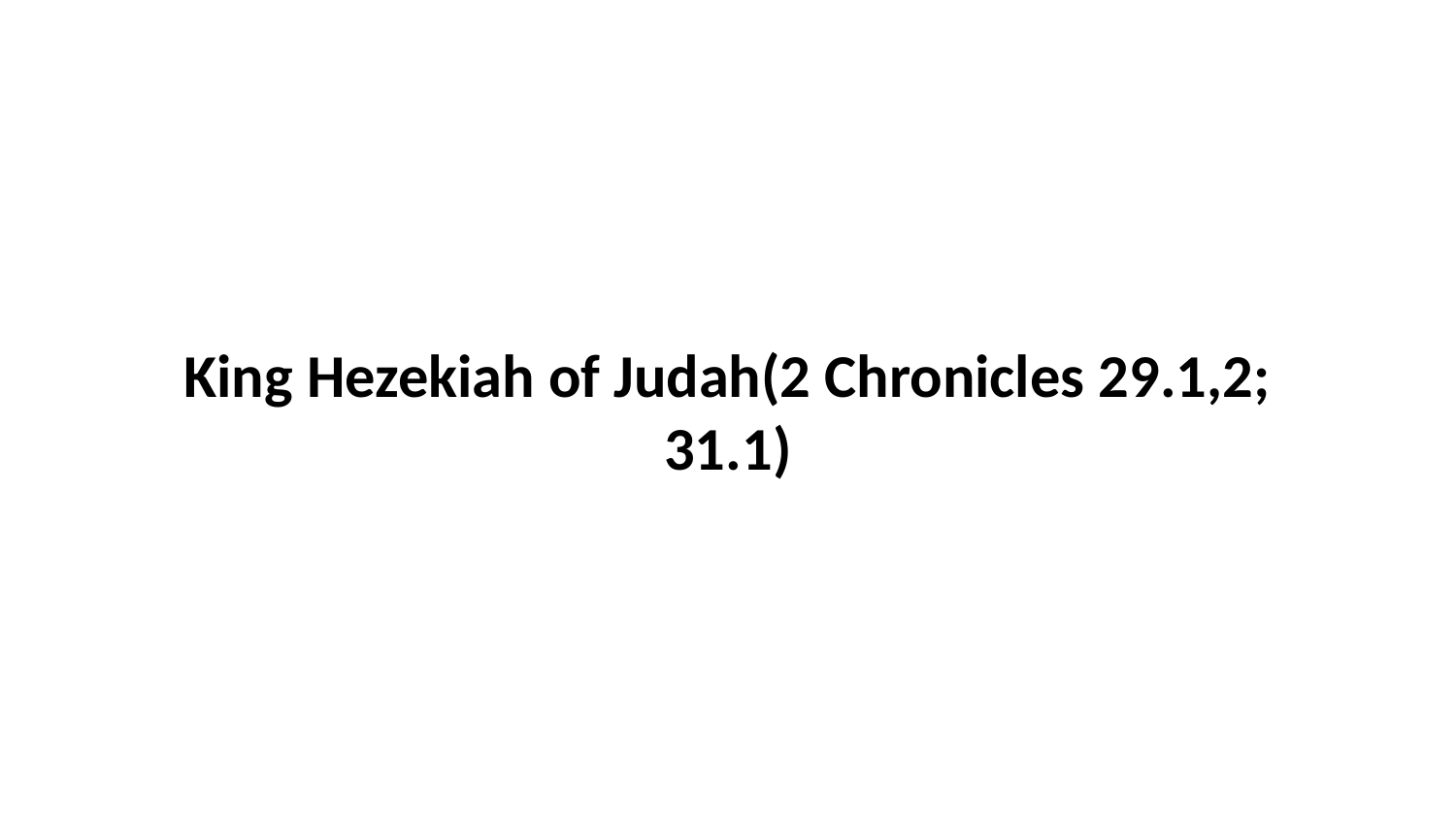

King Hezekiah of Judah(2 Chronicles 29.1,2; 31.1)